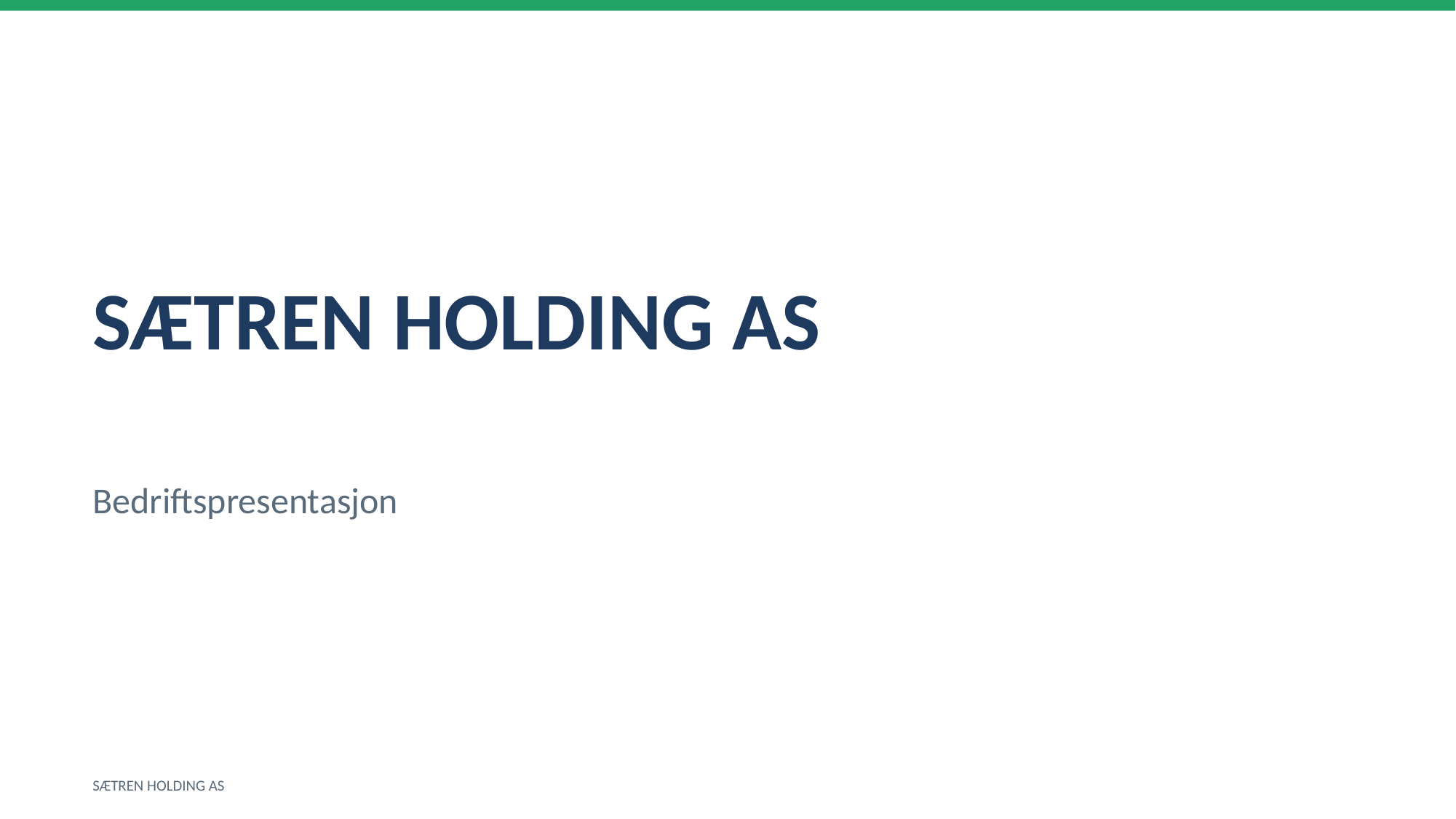

SÆTREN HOLDING AS
Bedriftspresentasjon
SÆTREN HOLDING AS